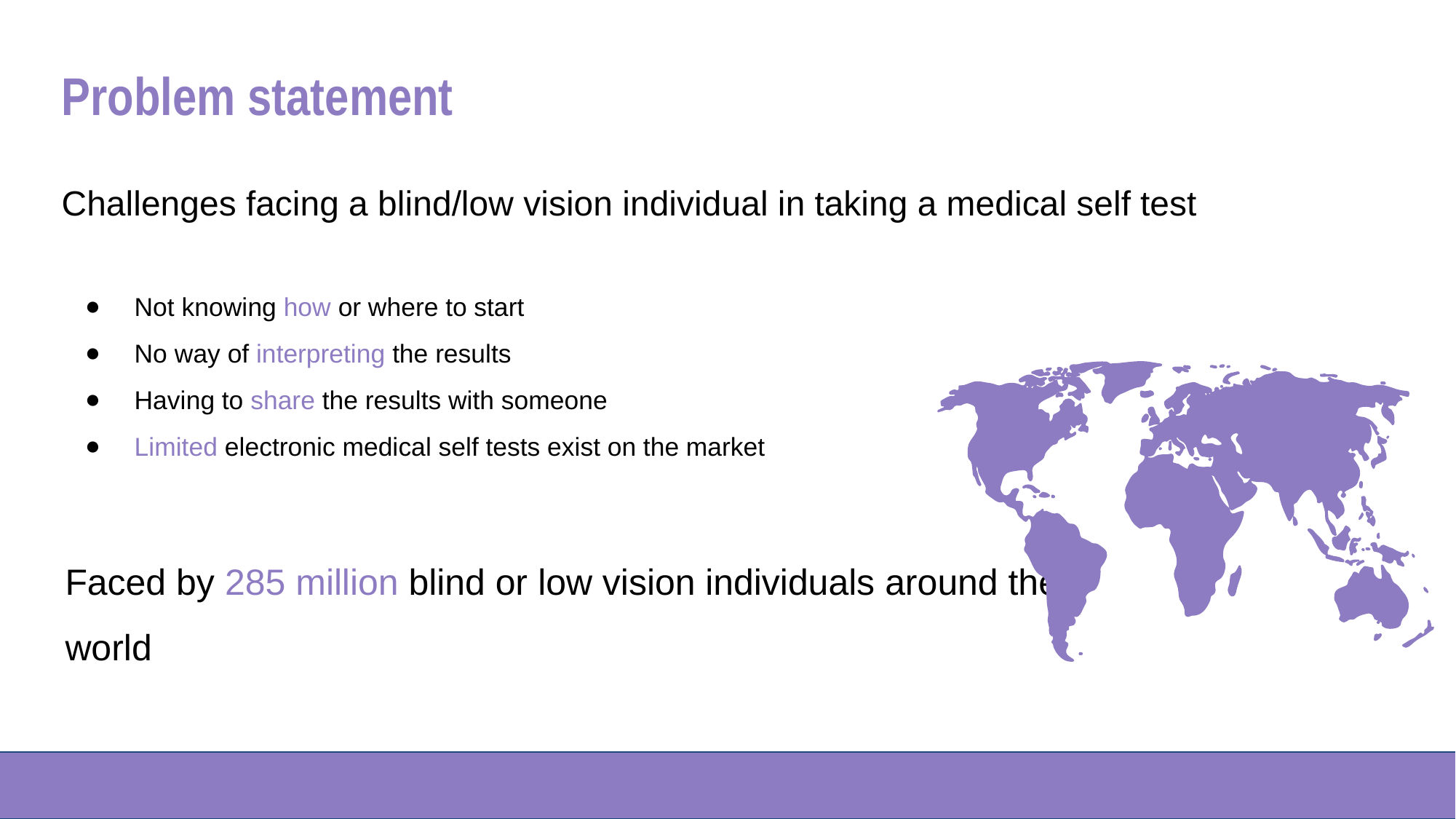

# Problem statement
Challenges facing a blind/low vision individual in taking a medical self test
Not knowing how or where to start
No way of interpreting the results
Having to share the results with someone
Limited electronic medical self tests exist on the market

Faced by 285 million blind or low vision individuals around the world